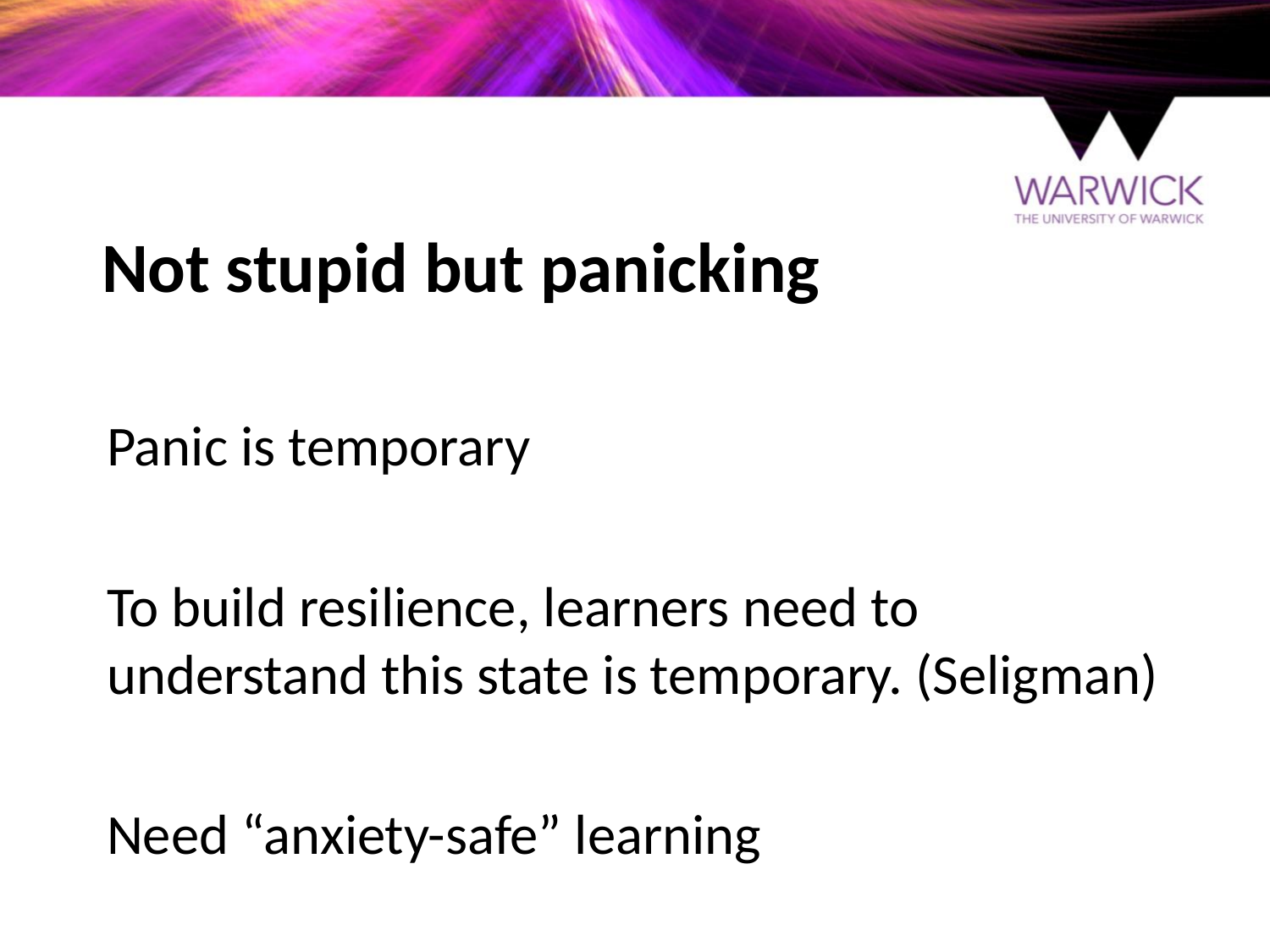

# Not stupid but panicking
Panic is temporary

To build resilience, learners need to understand this state is temporary. (Seligman)

Need “anxiety-safe” learning